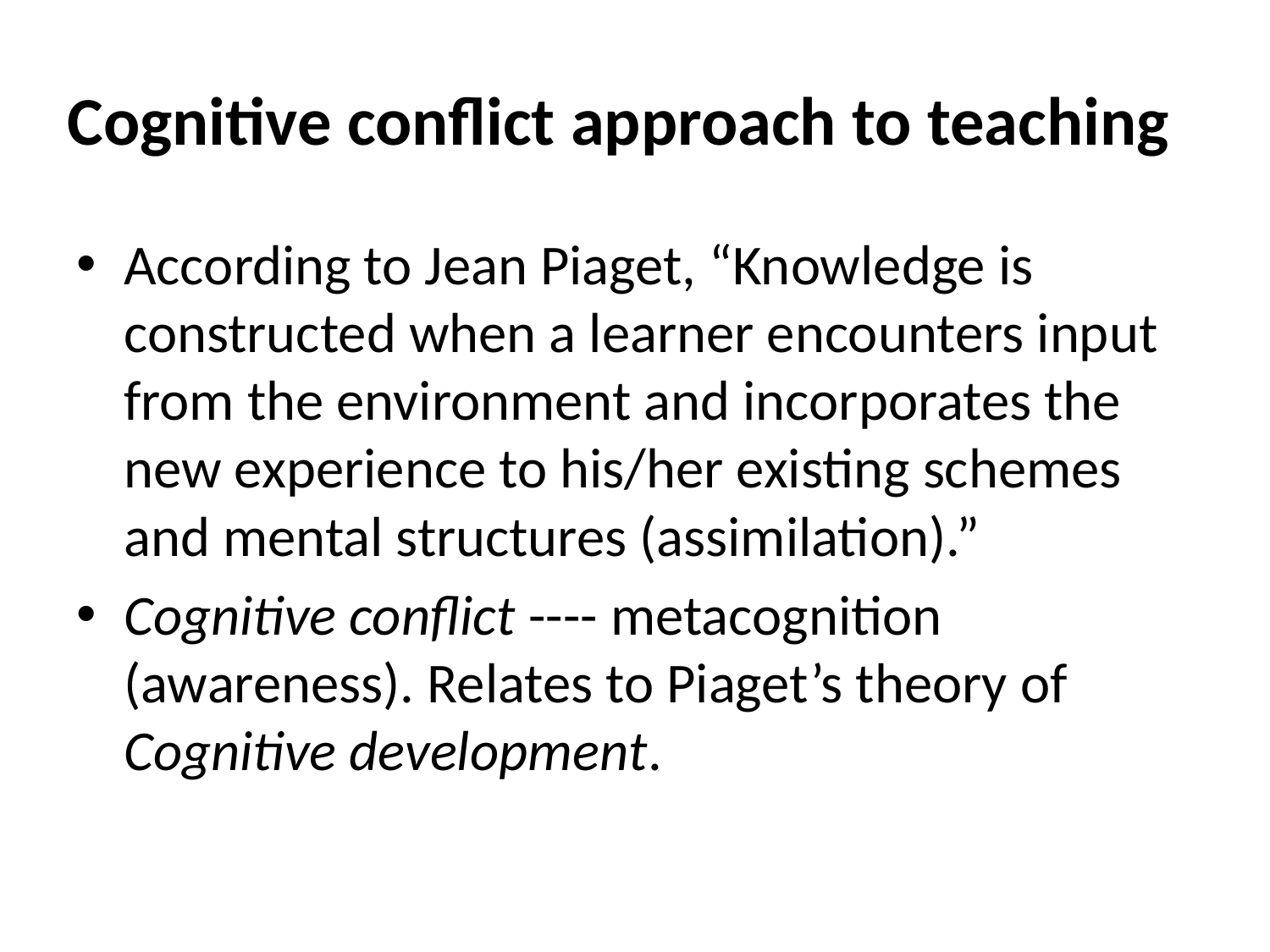

# Cognitive conflict approach to teaching
According to Jean Piaget, “Knowledge is constructed when a learner encounters input from the environment and incorporates the new experience to his/her existing schemes and mental structures (assimilation).”
Cognitive conflict ---- metacognition (awareness). Relates to Piaget’s theory of Cognitive development.